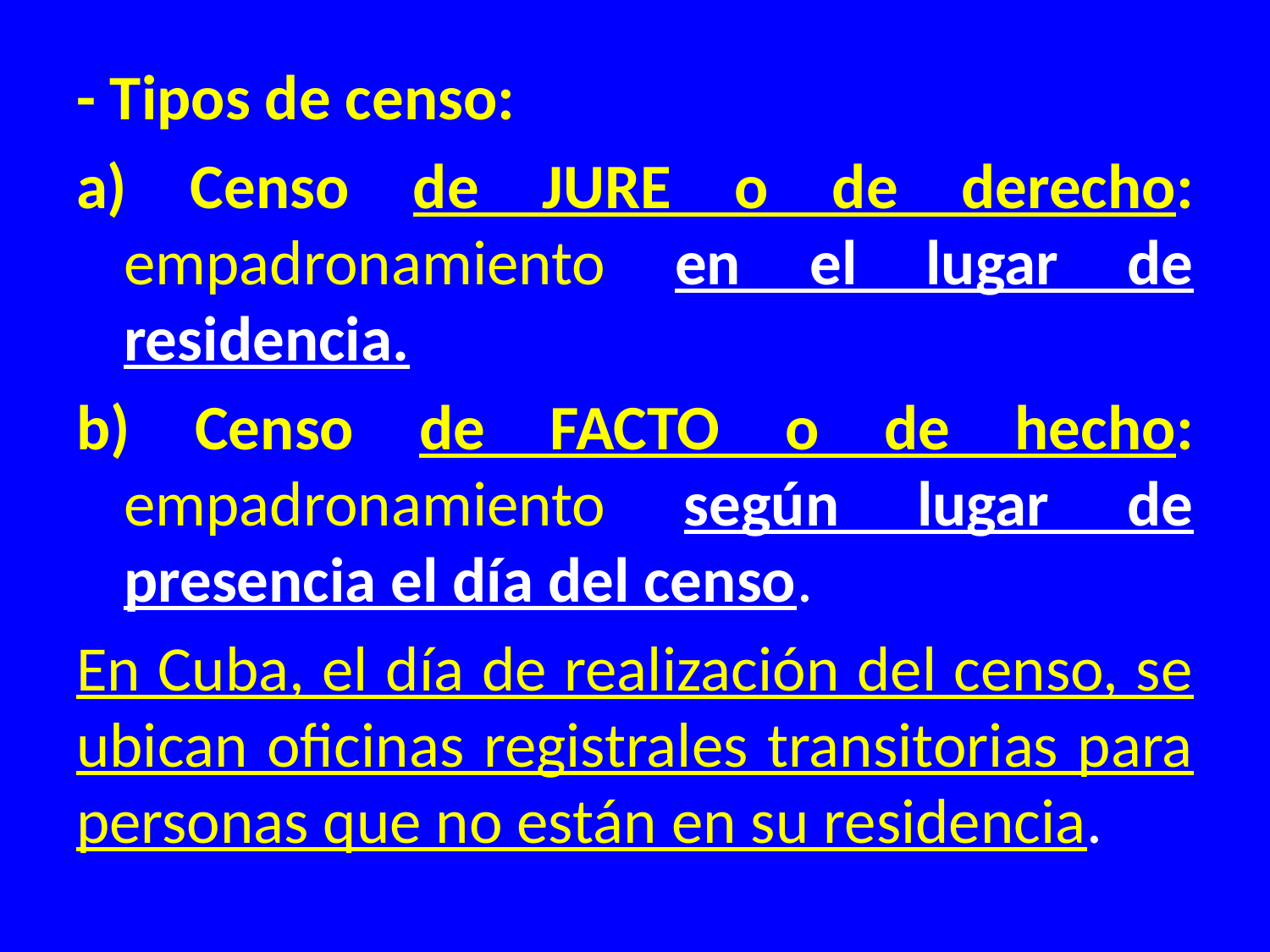

- Tipos de censo:
a) Censo de JURE o de derecho: empadronamiento en el lugar de residencia.
b) Censo de FACTO o de hecho: empadronamiento según lugar de presencia el día del censo.
En Cuba, el día de realización del censo, se ubican oficinas registrales transitorias para personas que no están en su residencia.